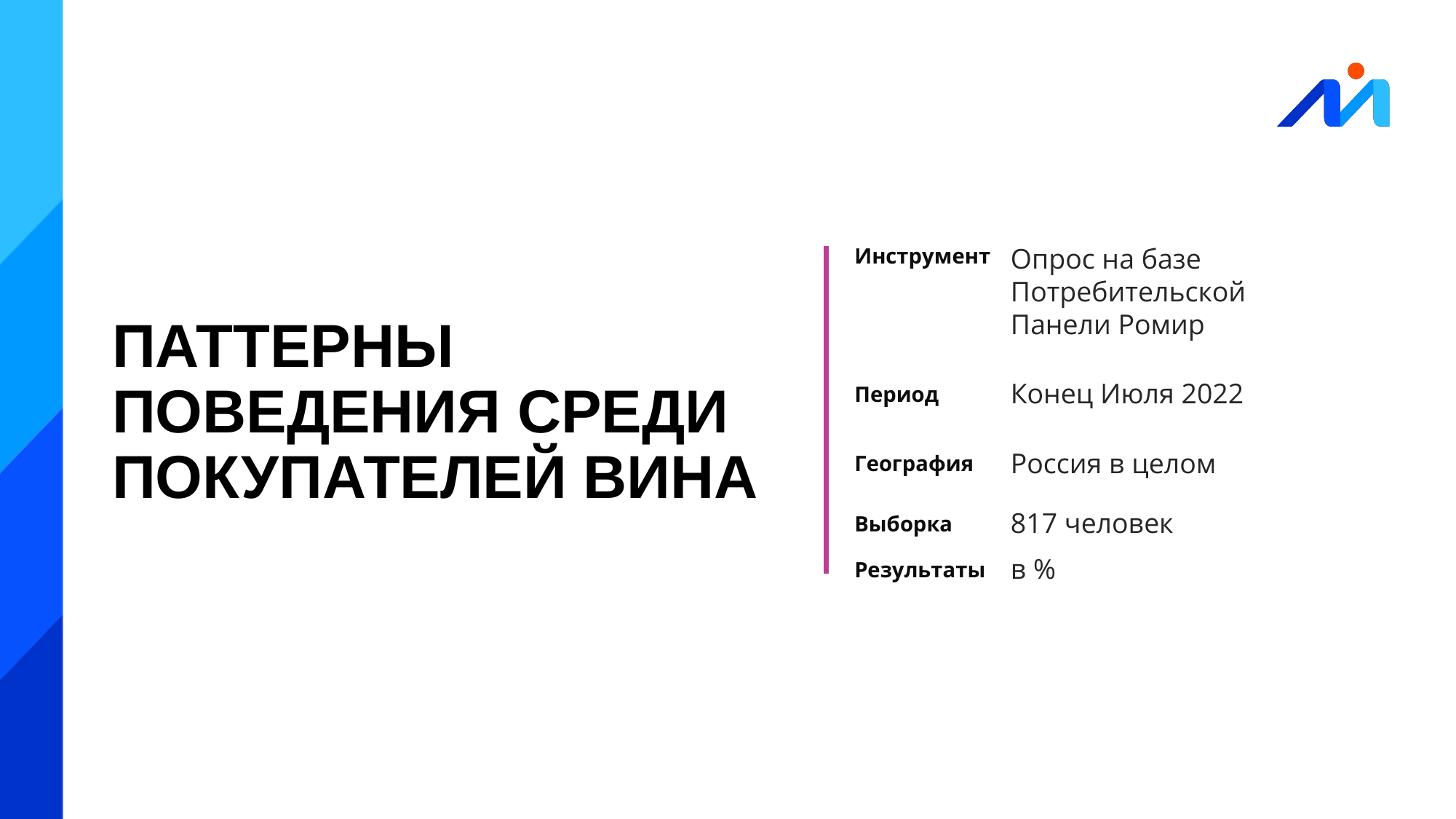

Опрос на базе Потребительской Панели Ромир
Инструмент
# Паттерны поведения среди покупателей Вина
Конец Июля 2022
Период
Россия в целом
География
817 человек
Выборка
в %
Результаты